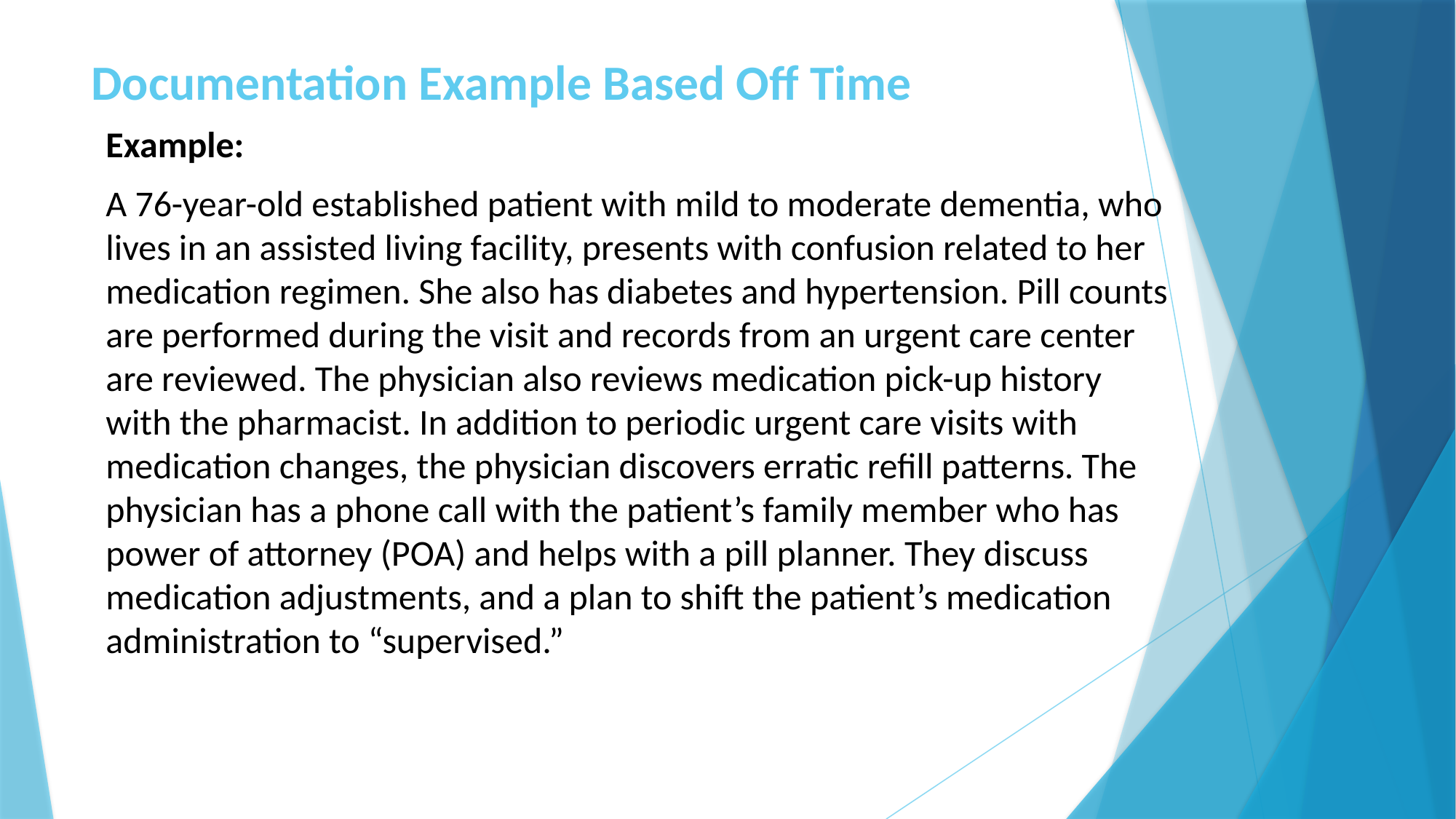

# Documentation Example Based Off Time
Example:
A 76-year-old established patient with mild to moderate dementia, who lives in an assisted living facility, presents with confusion related to her medication regimen. She also has diabetes and hypertension. Pill counts are performed during the visit and records from an urgent care center are reviewed. The physician also reviews medication pick-up history with the pharmacist. In addition to periodic urgent care visits with medication changes, the physician discovers erratic refill patterns. The physician has a phone call with the patient’s family member who has power of attorney (POA) and helps with a pill planner. They discuss medication adjustments, and a plan to shift the patient’s medication administration to “supervised.”